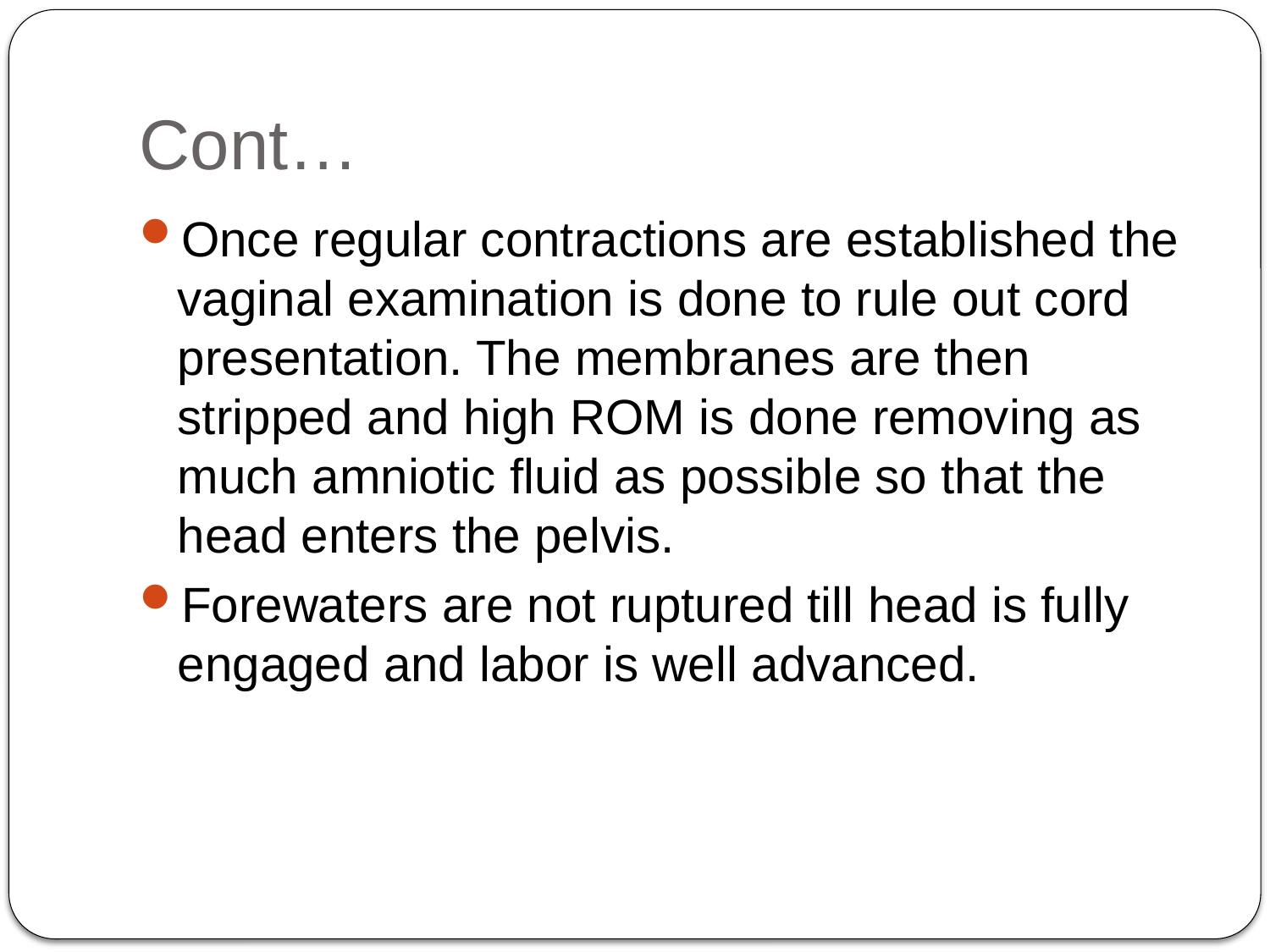

# Cont…
Once regular contractions are established the vaginal examination is done to rule out cord presentation. The membranes are then stripped and high ROM is done removing as much amniotic fluid as possible so that the head enters the pelvis.
Forewaters are not ruptured till head is fully engaged and labor is well advanced.